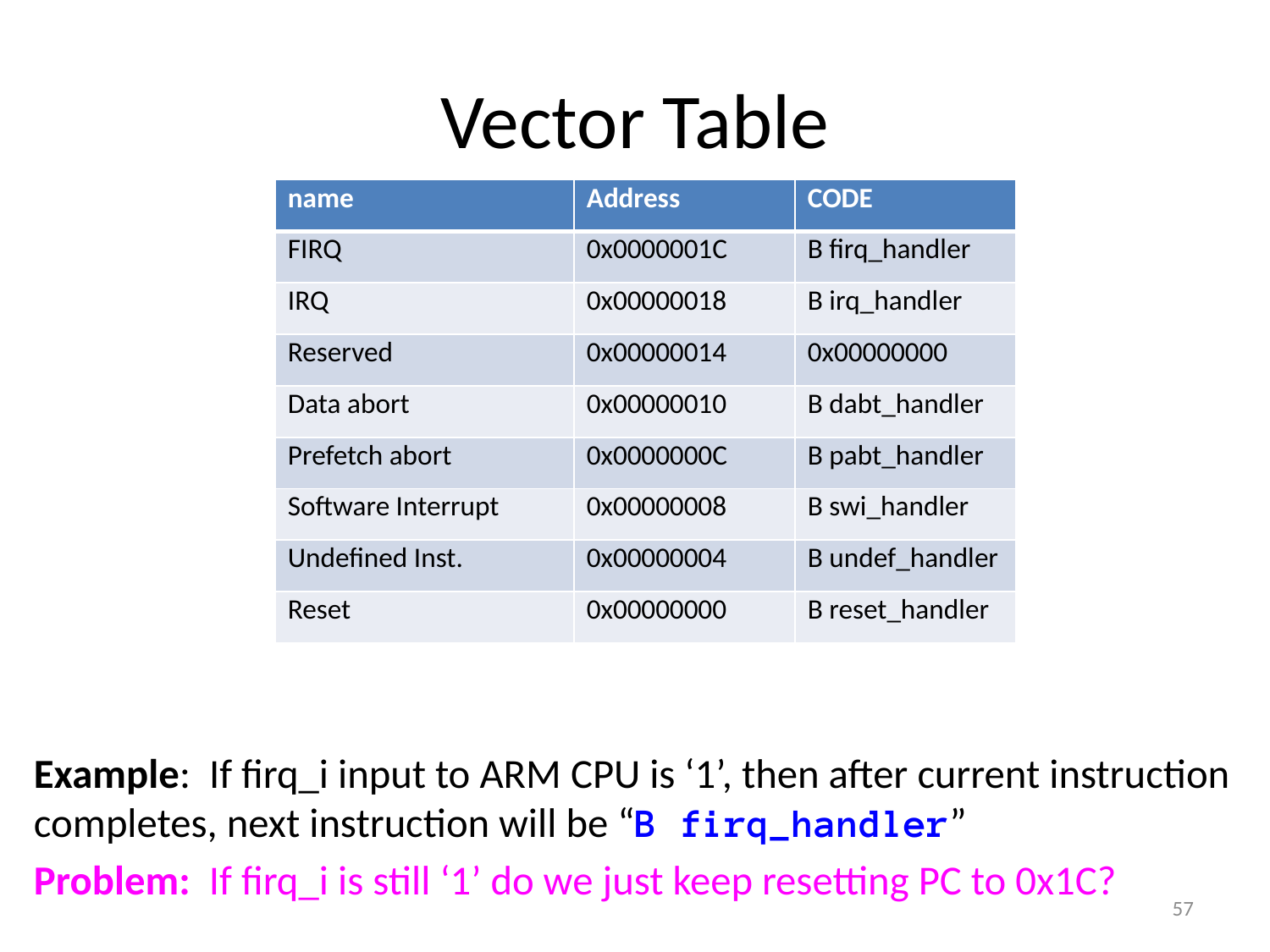

# Vector Table
| name | Address | CODE |
| --- | --- | --- |
| FIRQ | 0x0000001C | B firq\_handler |
| IRQ | 0x00000018 | B irq\_handler |
| Reserved | 0x00000014 | 0x00000000 |
| Data abort | 0x00000010 | B dabt\_handler |
| Prefetch abort | 0x0000000C | B pabt\_handler |
| Software Interrupt | 0x00000008 | B swi\_handler |
| Undefined Inst. | 0x00000004 | B undef\_handler |
| Reset | 0x00000000 | B reset\_handler |
Example:  If firq_i input to ARM CPU is ‘1’, then after current instruction completes, next instruction will be “B firq_handler”
Problem:  If firq_i is still ‘1’ do we just keep resetting PC to 0x1C?
57